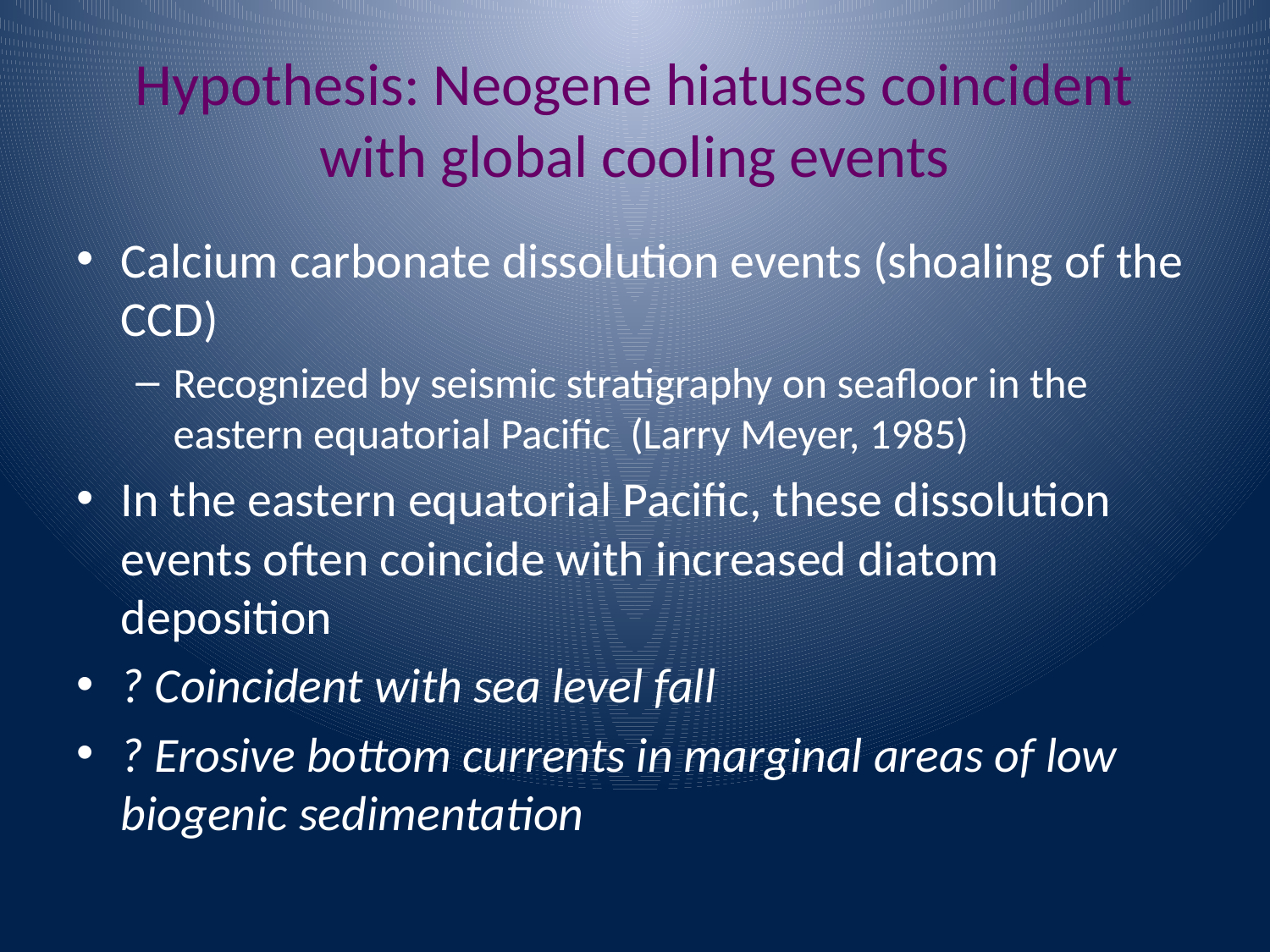

# Hypothesis: Neogene hiatuses coincident with global cooling events
Calcium carbonate dissolution events (shoaling of the CCD)
Recognized by seismic stratigraphy on seafloor in the eastern equatorial Pacific  (Larry Meyer, 1985)
In the eastern equatorial Pacific, these dissolution events often coincide with increased diatom deposition
? Coincident with sea level fall
? Erosive bottom currents in marginal areas of low biogenic sedimentation